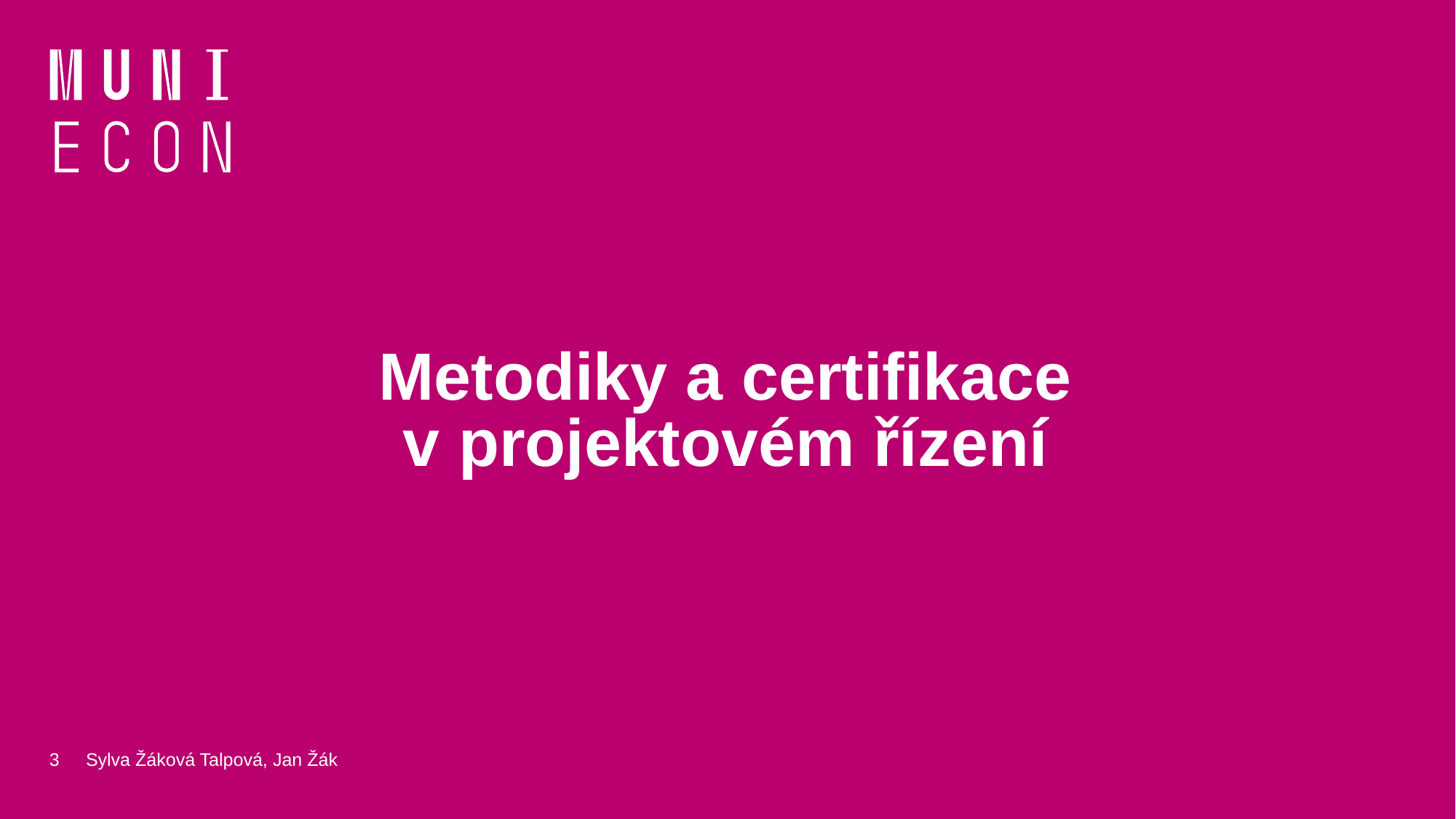

# Metodiky a certifikace v projektovém řízení
3
Sylva Žáková Talpová, Jan Žák